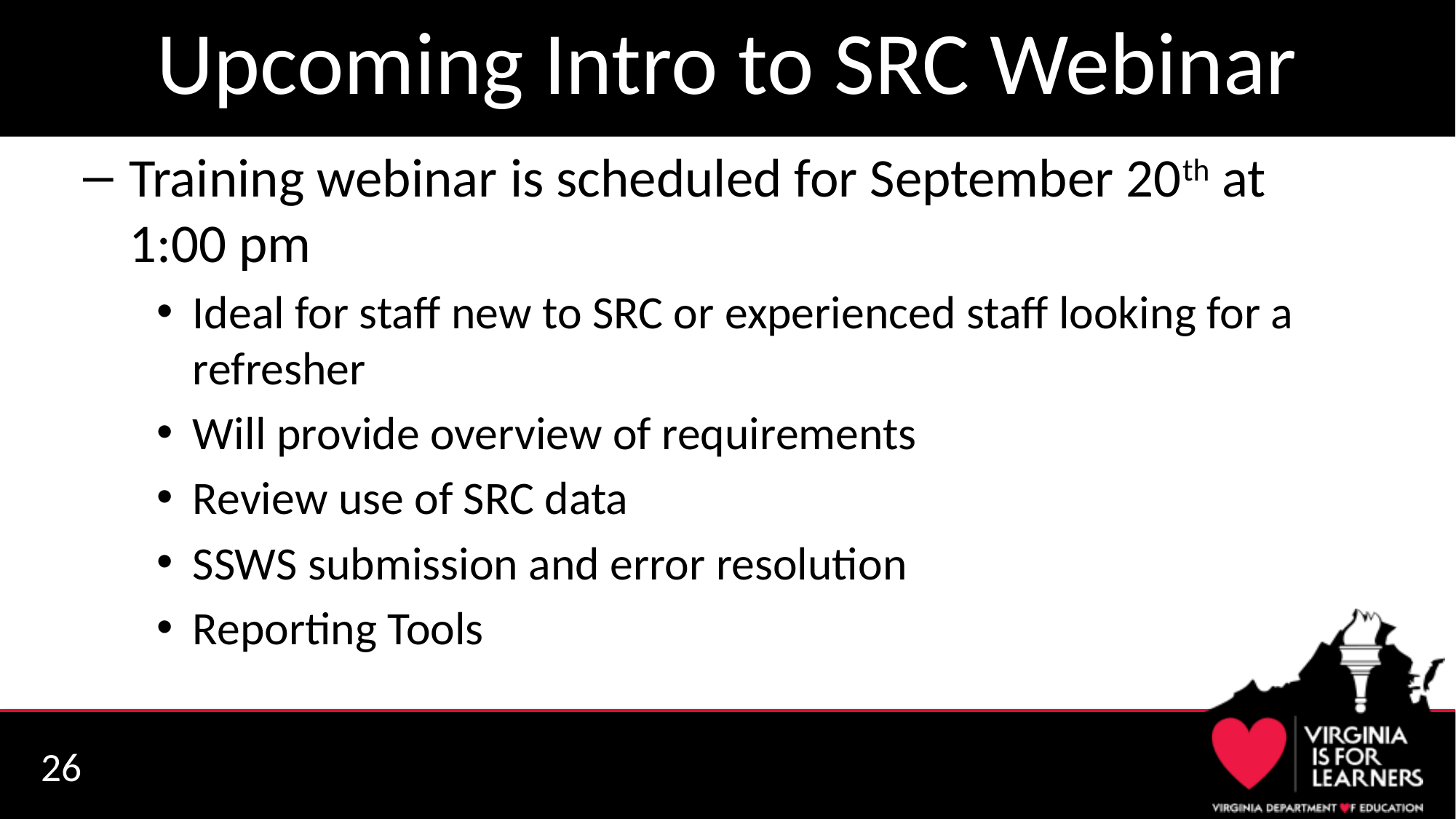

# Upcoming Intro to SRC Webinar
Training webinar is scheduled for September 20th at 1:00 pm
Ideal for staff new to SRC or experienced staff looking for a refresher
Will provide overview of requirements
Review use of SRC data
SSWS submission and error resolution
Reporting Tools